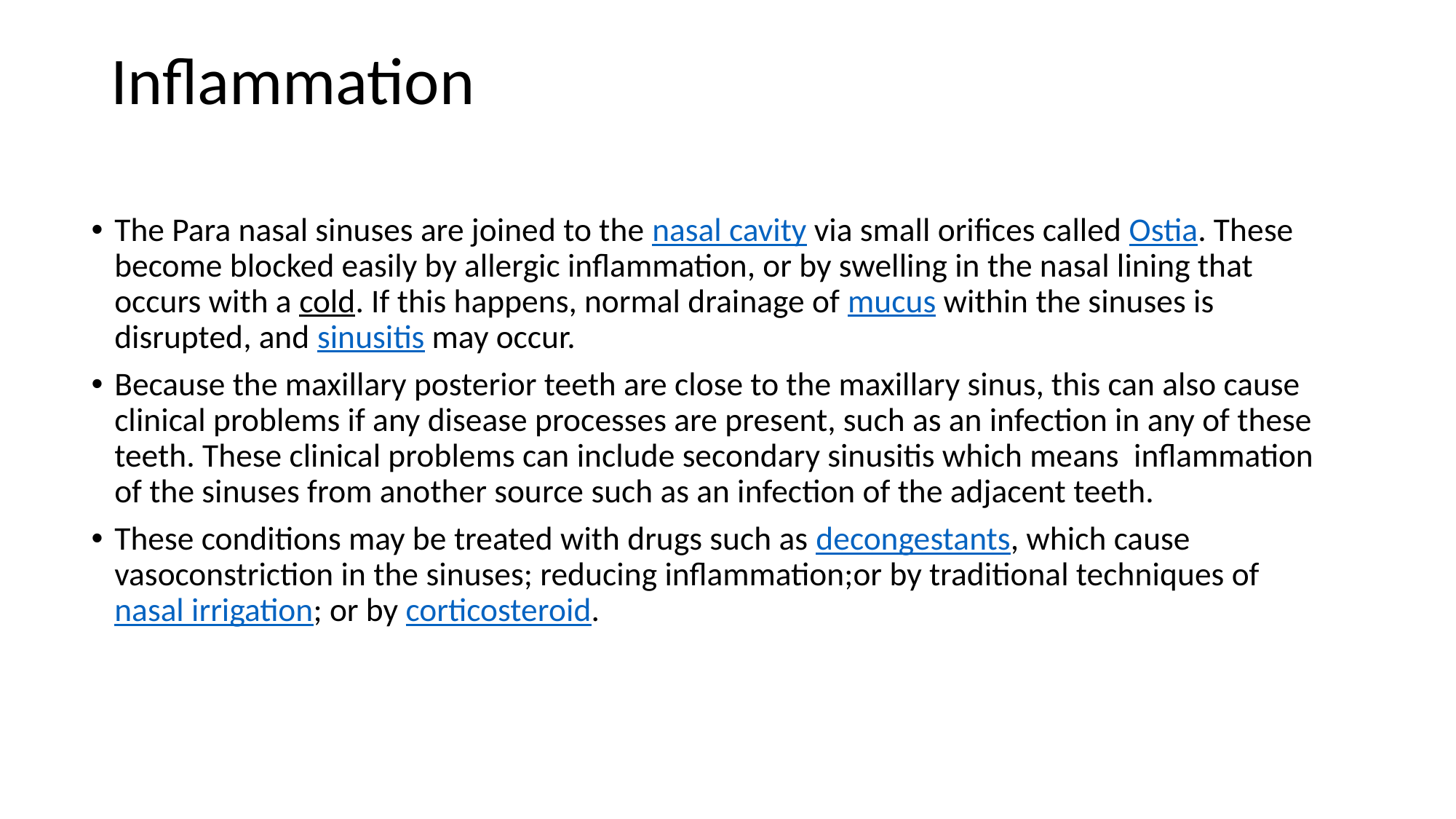

# Inflammation

The Para nasal sinuses are joined to the nasal cavity via small orifices called Ostia. These become blocked easily by allergic inflammation, or by swelling in the nasal lining that occurs with a cold. If this happens, normal drainage of mucus within the sinuses is disrupted, and sinusitis may occur.
Because the maxillary posterior teeth are close to the maxillary sinus, this can also cause clinical problems if any disease processes are present, such as an infection in any of these teeth. These clinical problems can include secondary sinusitis which means  inflammation of the sinuses from another source such as an infection of the adjacent teeth.
These conditions may be treated with drugs such as decongestants, which cause vasoconstriction in the sinuses; reducing inflammation;or by traditional techniques of nasal irrigation; or by corticosteroid.